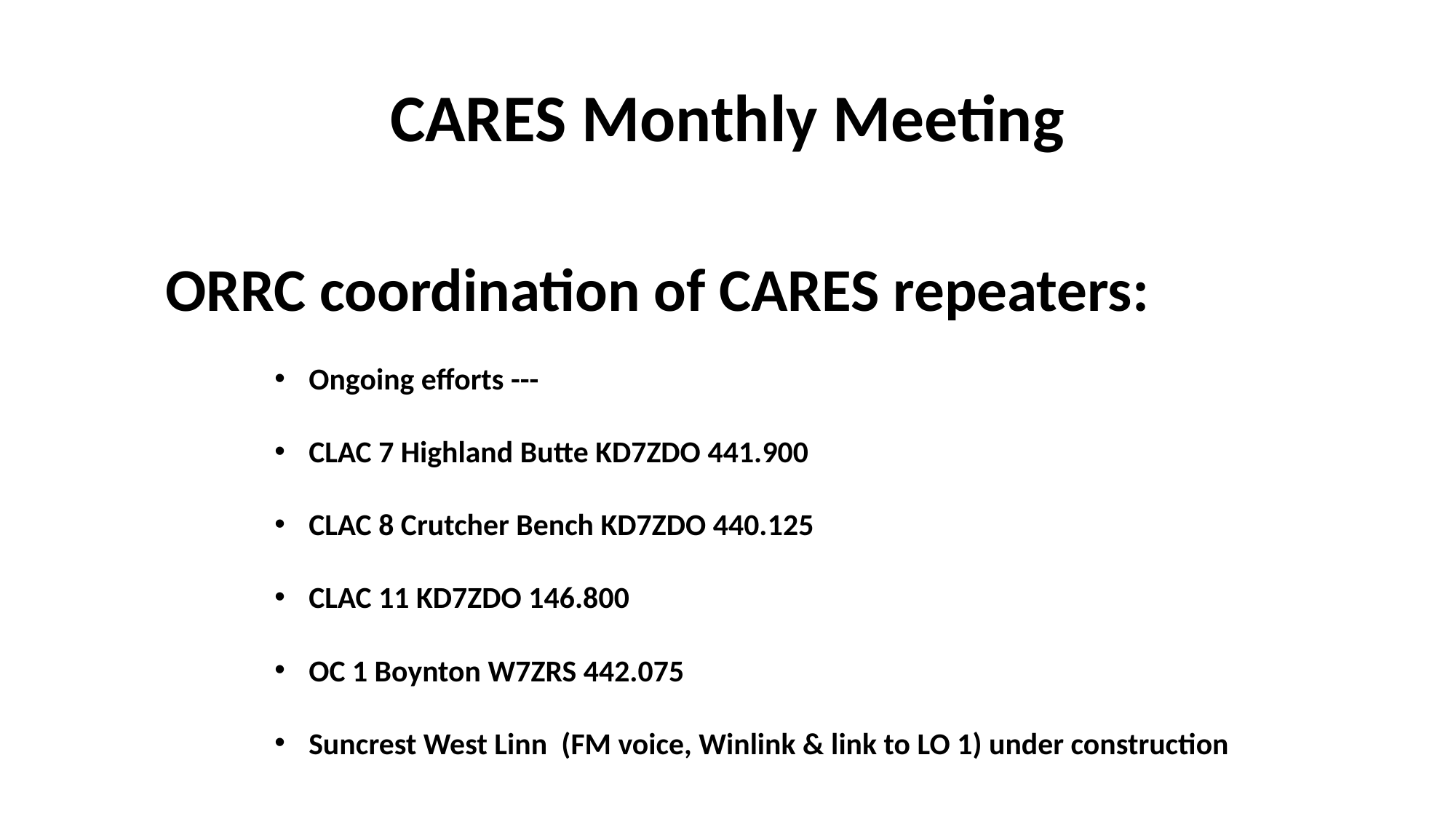

# CARES Monthly Meeting

ORRC coordination of CARES repeaters:

Ongoing efforts ---

CLAC 7 Highland Butte KD7ZDO 441.900

CLAC 8 Crutcher Bench KD7ZDO 440.125

CLAC 11 KD7ZDO 146.800

OC 1 Boynton W7ZRS 442.075

Suncrest West Linn  (FM voice, Winlink & link to LO 1) under construction